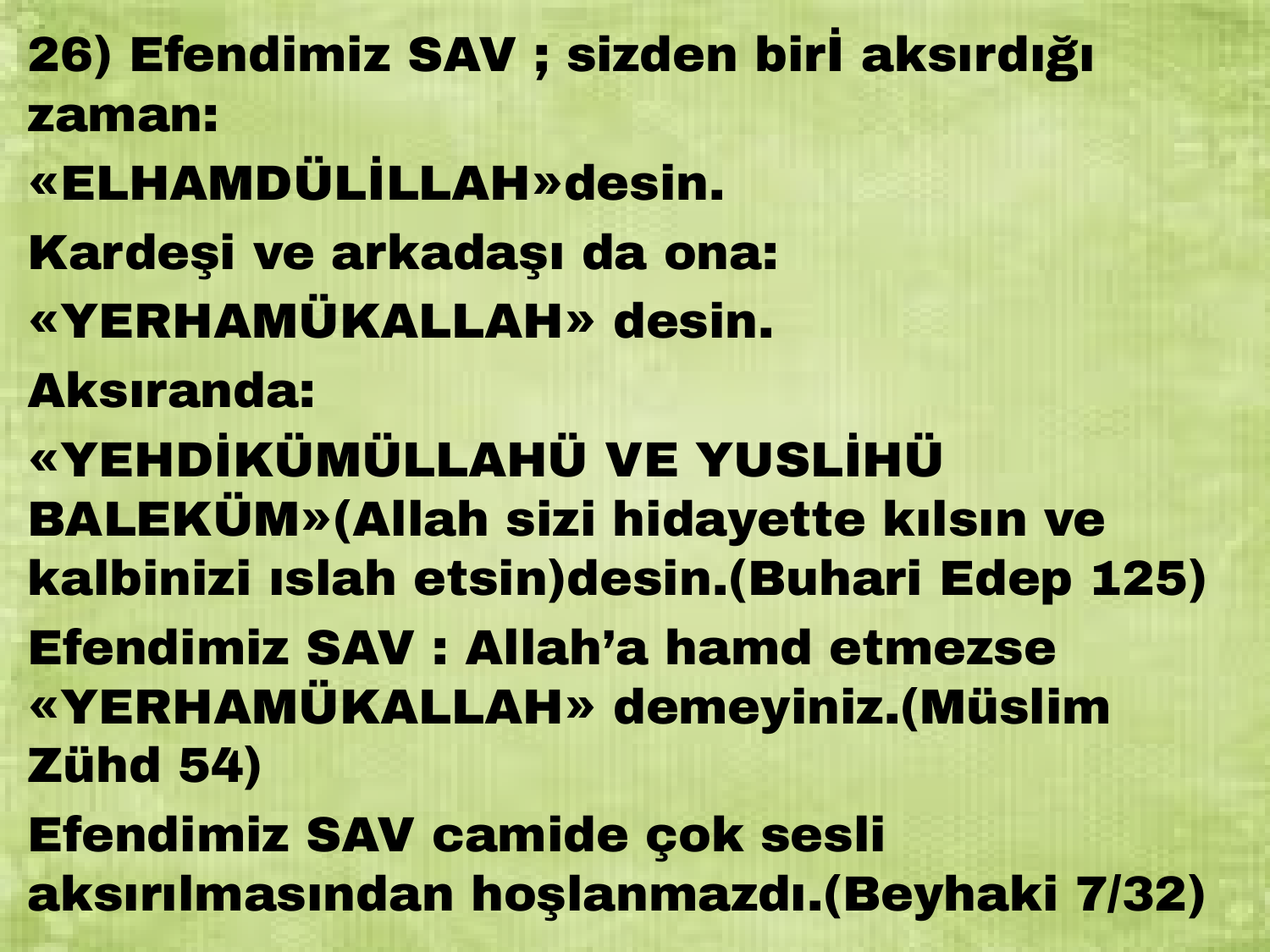

26) Efendimiz SAV ; sizden birİ aksırdığı zaman:
«ELHAMDÜLİLLAH»desin.
Kardeşi ve arkadaşı da ona:
«YERHAMÜKALLAH» desin.
Aksıranda:
«YEHDİKÜMÜLLAHÜ VE YUSLİHÜ BALEKÜM»(Allah sizi hidayette kılsın ve kalbinizi ıslah etsin)desin.(Buhari Edep 125)
Efendimiz SAV : Allah’a hamd etmezse «YERHAMÜKALLAH» demeyiniz.(Müslim Zühd 54)
Efendimiz SAV camide çok sesli aksırılmasından hoşlanmazdı.(Beyhaki 7/32)